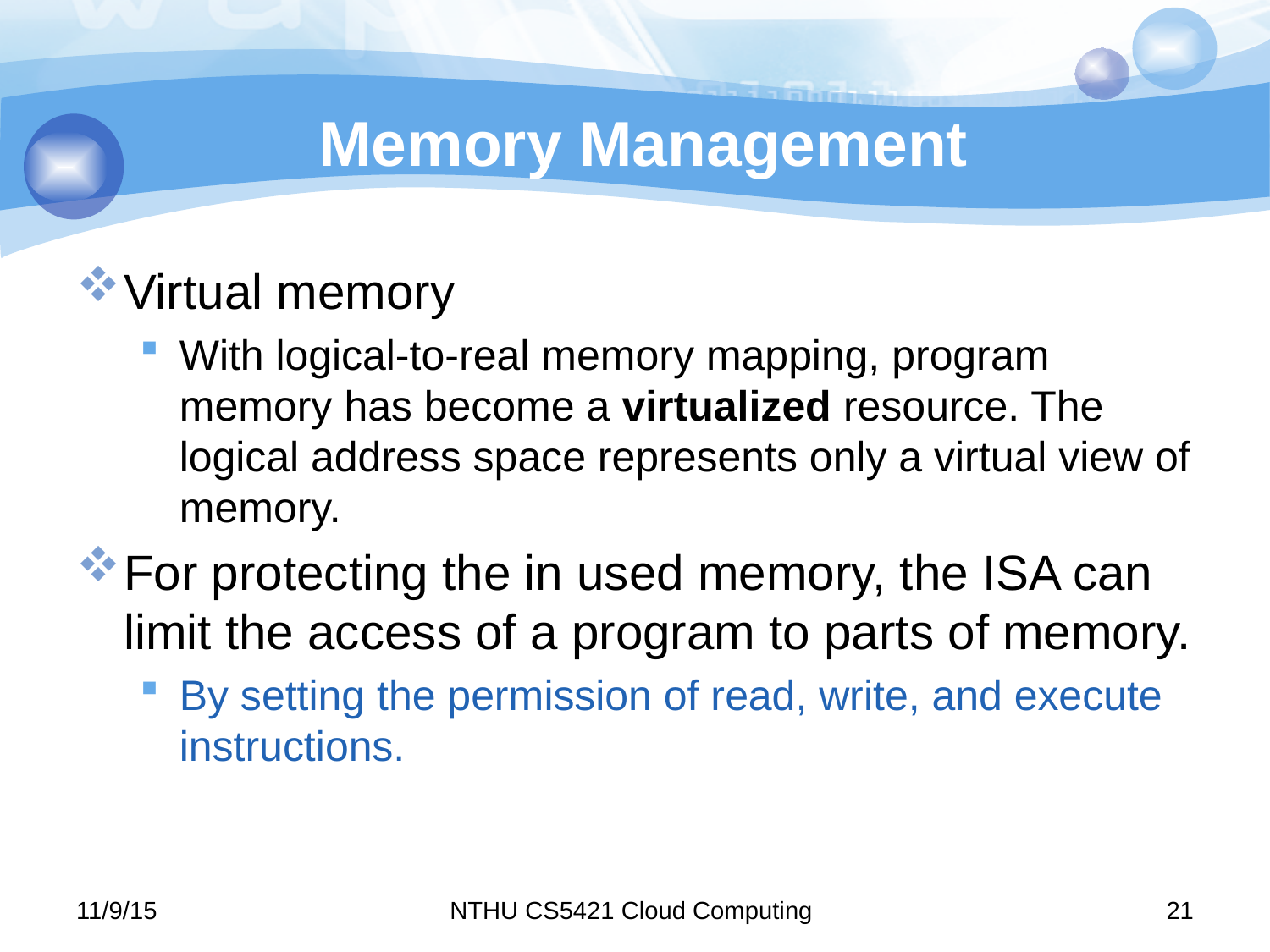

# Memory Management
Virtual memory
With logical-to-real memory mapping, program memory has become a virtualized resource. The logical address space represents only a virtual view of memory.
For protecting the in used memory, the ISA can limit the access of a program to parts of memory.
By setting the permission of read, write, and execute instructions.

11/9/15
NTHU CS5421 Cloud Computing
21